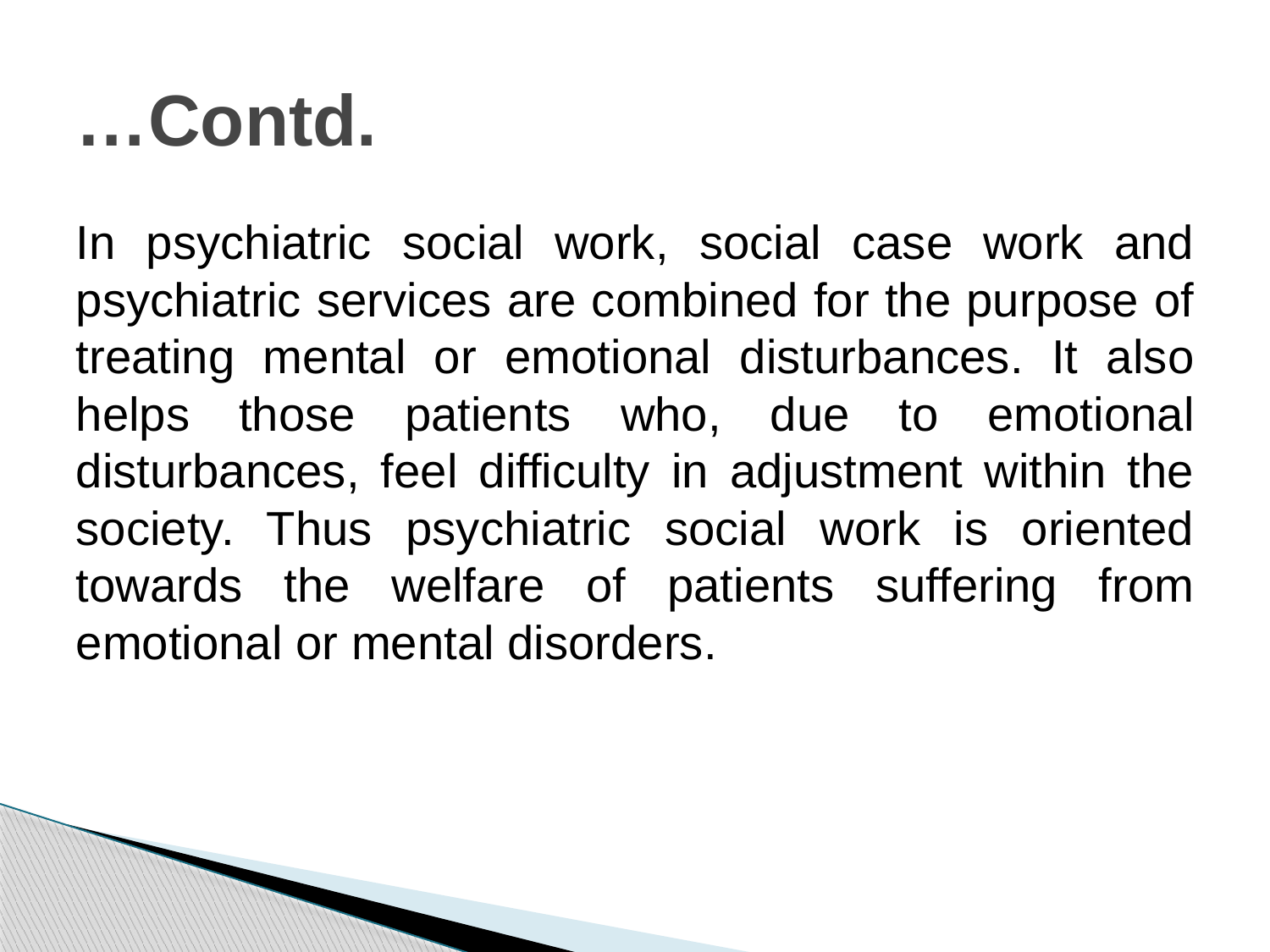

# …Contd.
In psychiatric social work, social case work and psychiatric services are combined for the purpose of treating mental or emotional disturbances. It also helps those patients who, due to emotional disturbances, feel difficulty in adjustment within the society. Thus psychiatric social work is oriented towards the welfare of patients suffering from emotional or mental disorders.